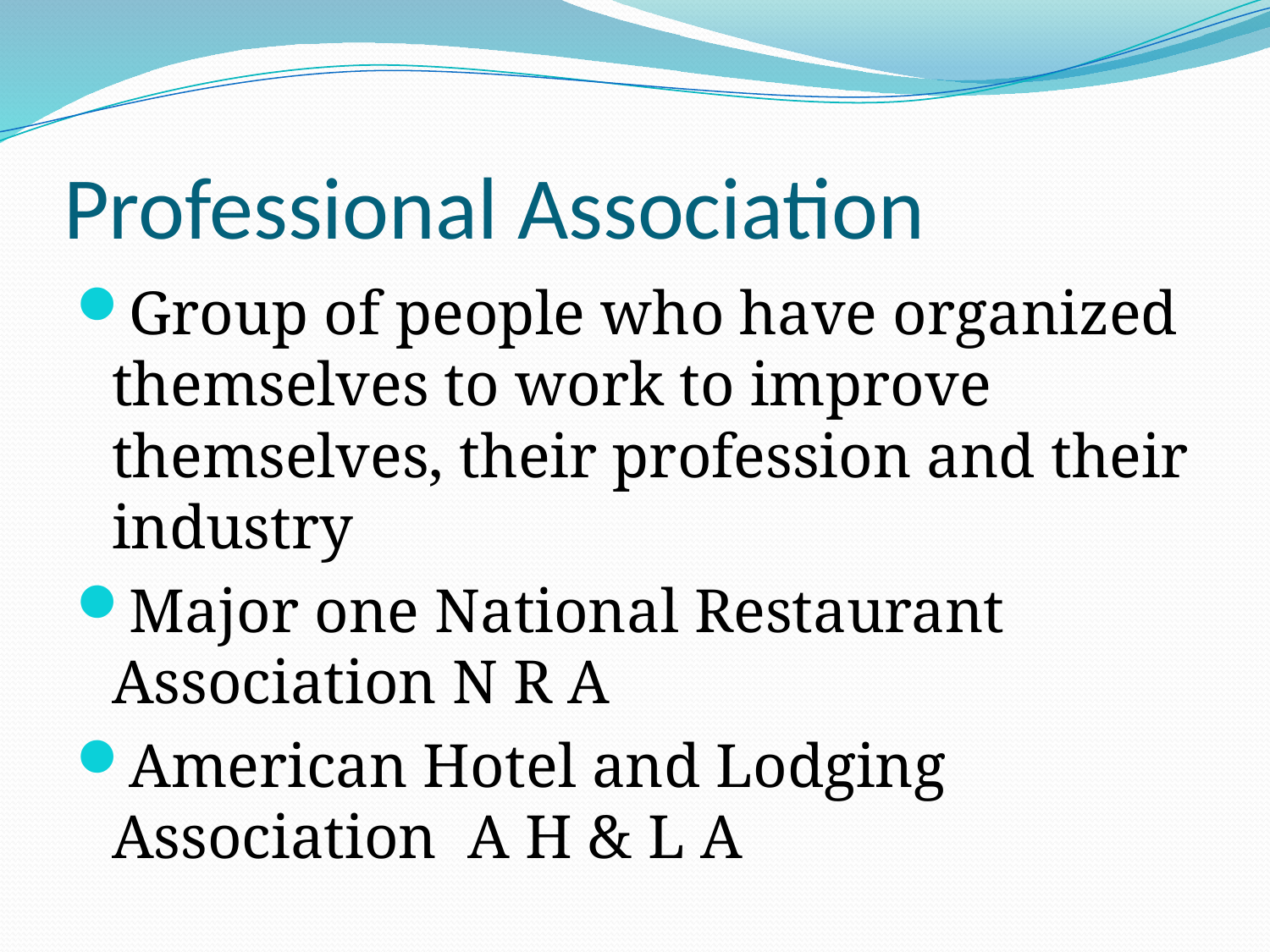

# Professional Association
Group of people who have organized themselves to work to improve themselves, their profession and their industry
Major one National Restaurant Association N R A
American Hotel and Lodging Association  A H & L A